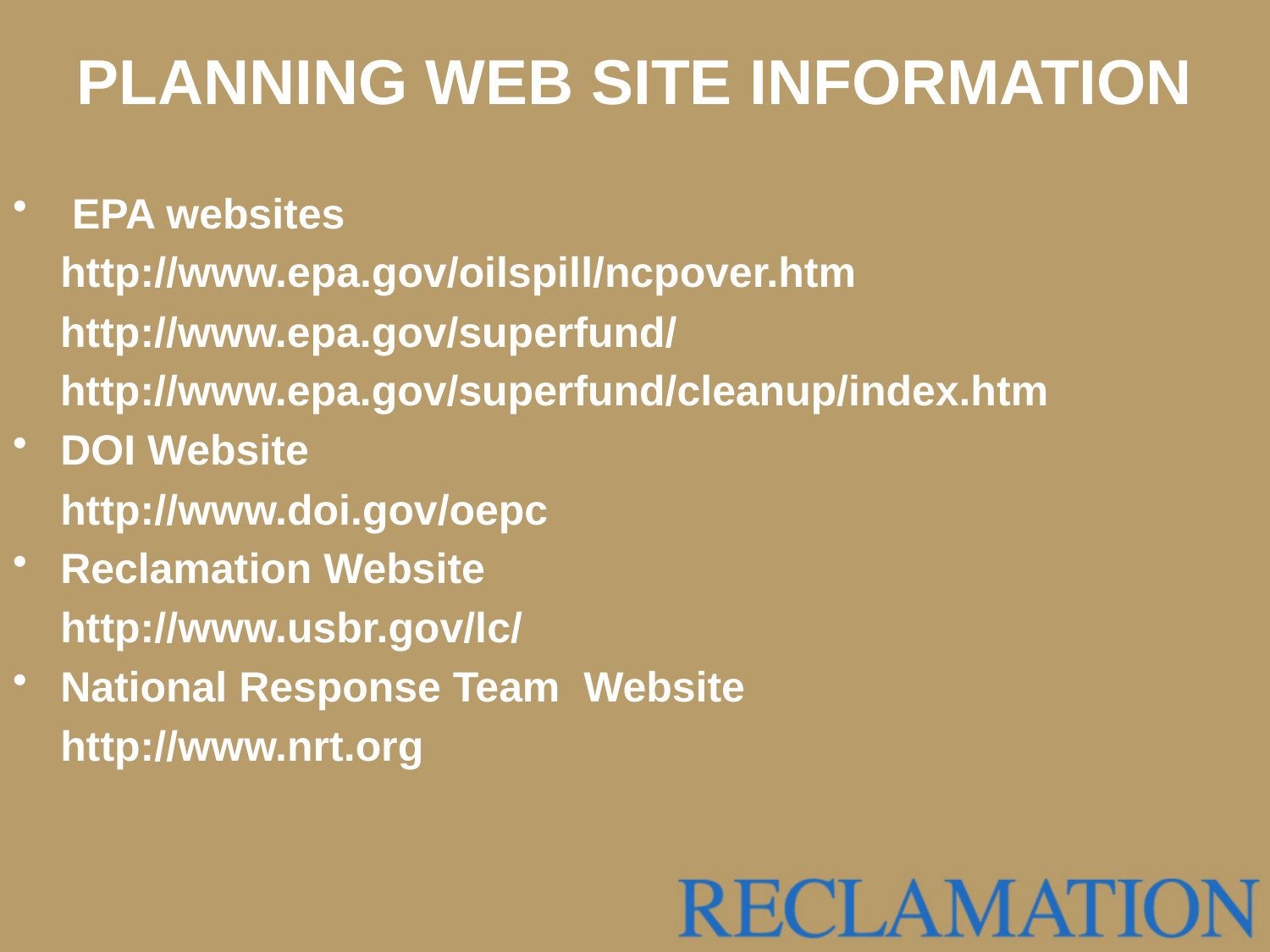

# PLANNING WEB SITE INFORMATION
 EPA websites
	http://www.epa.gov/oilspill/ncpover.htm
    http://www.epa.gov/superfund/
    http://www.epa.gov/superfund/cleanup/index.htm
DOI Website
	http://www.doi.gov/oepc
Reclamation Website
	http://www.usbr.gov/lc/
National Response Team  Website
	http://www.nrt.org